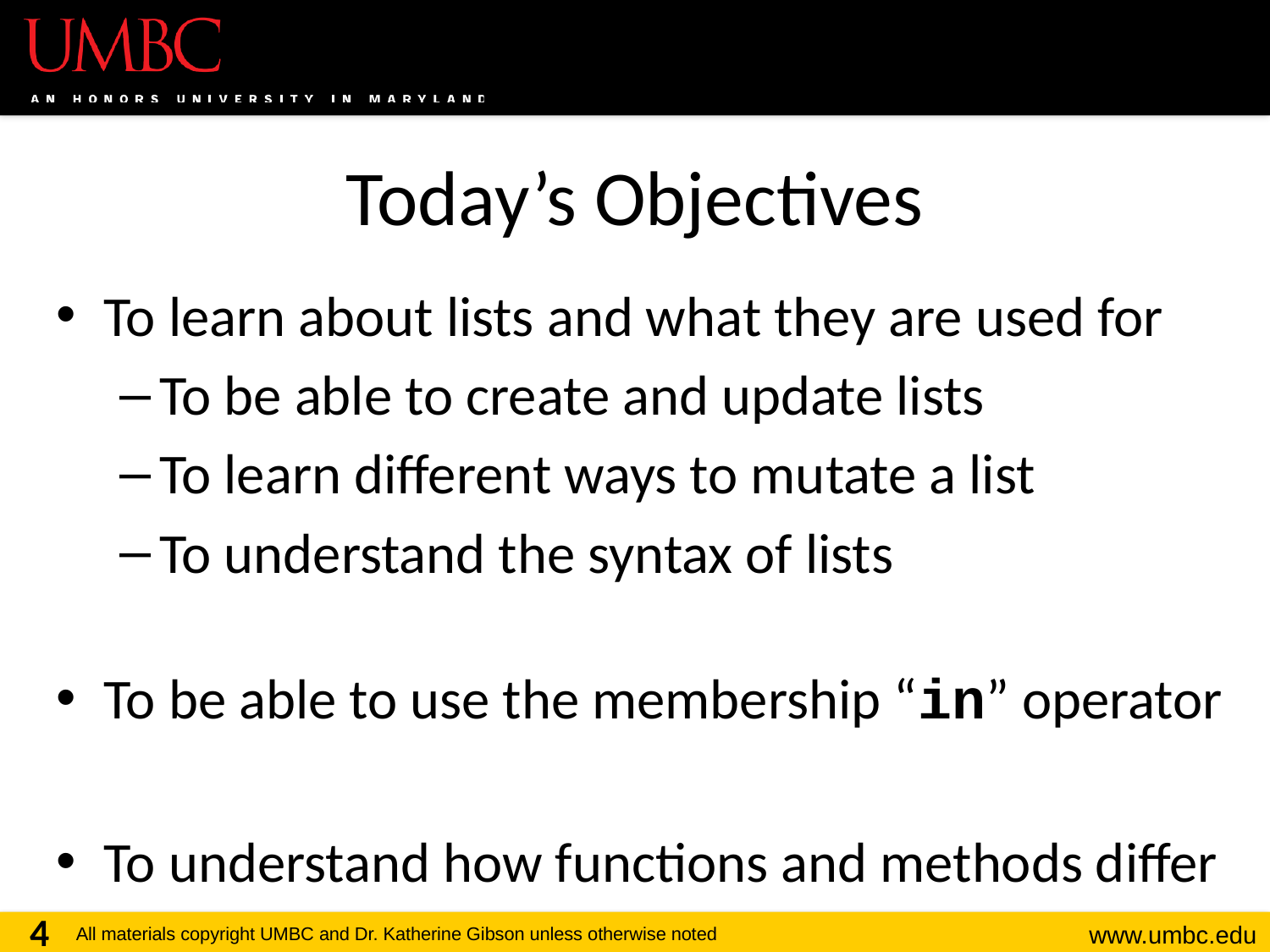

# Today’s Objectives
To learn about lists and what they are used for
To be able to create and update lists
To learn different ways to mutate a list
To understand the syntax of lists

To be able to use the membership “in” operator

To understand how functions and methods differ

4